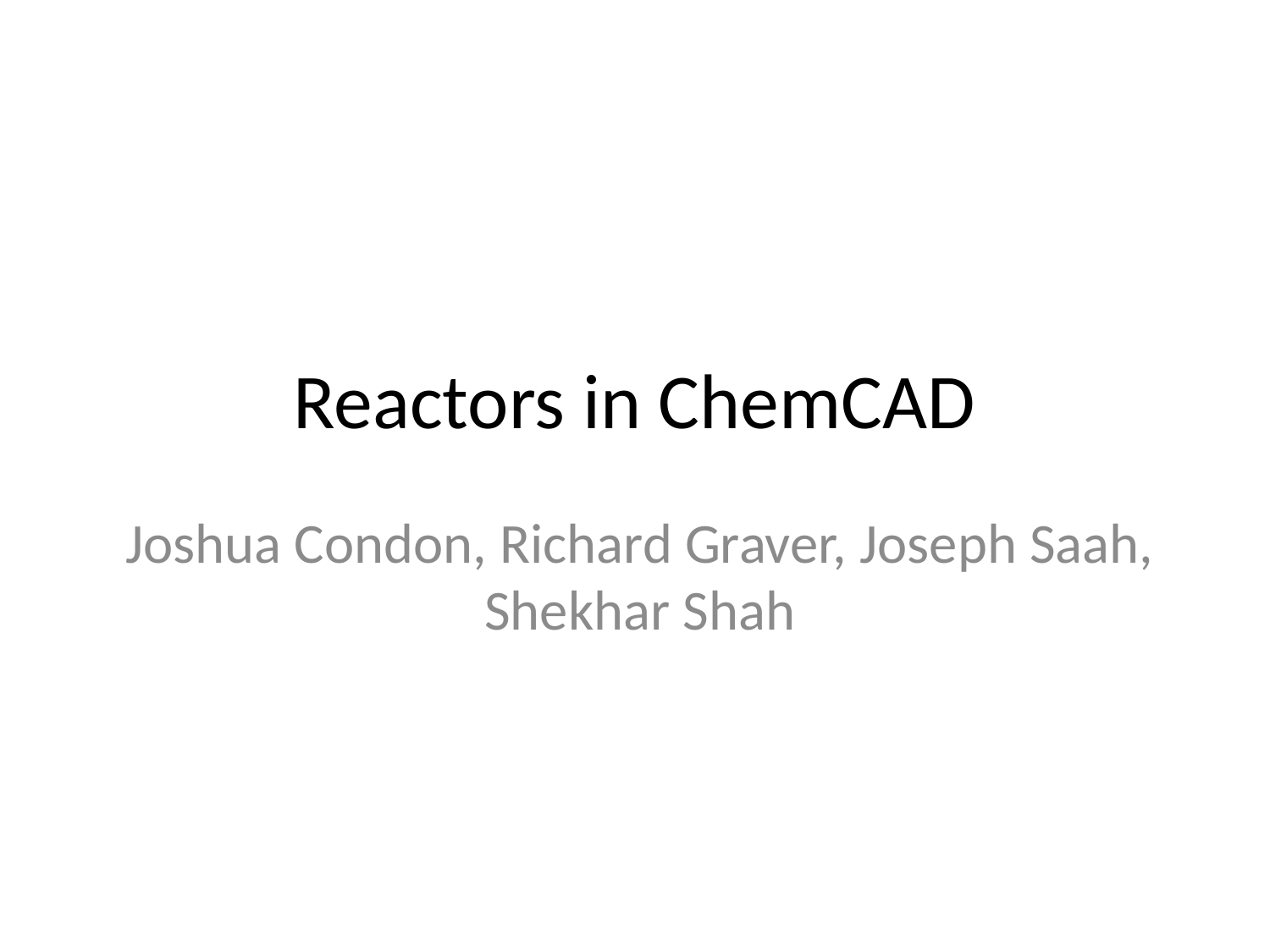

# Reactors in ChemCAD
Joshua Condon, Richard Graver, Joseph Saah, Shekhar Shah